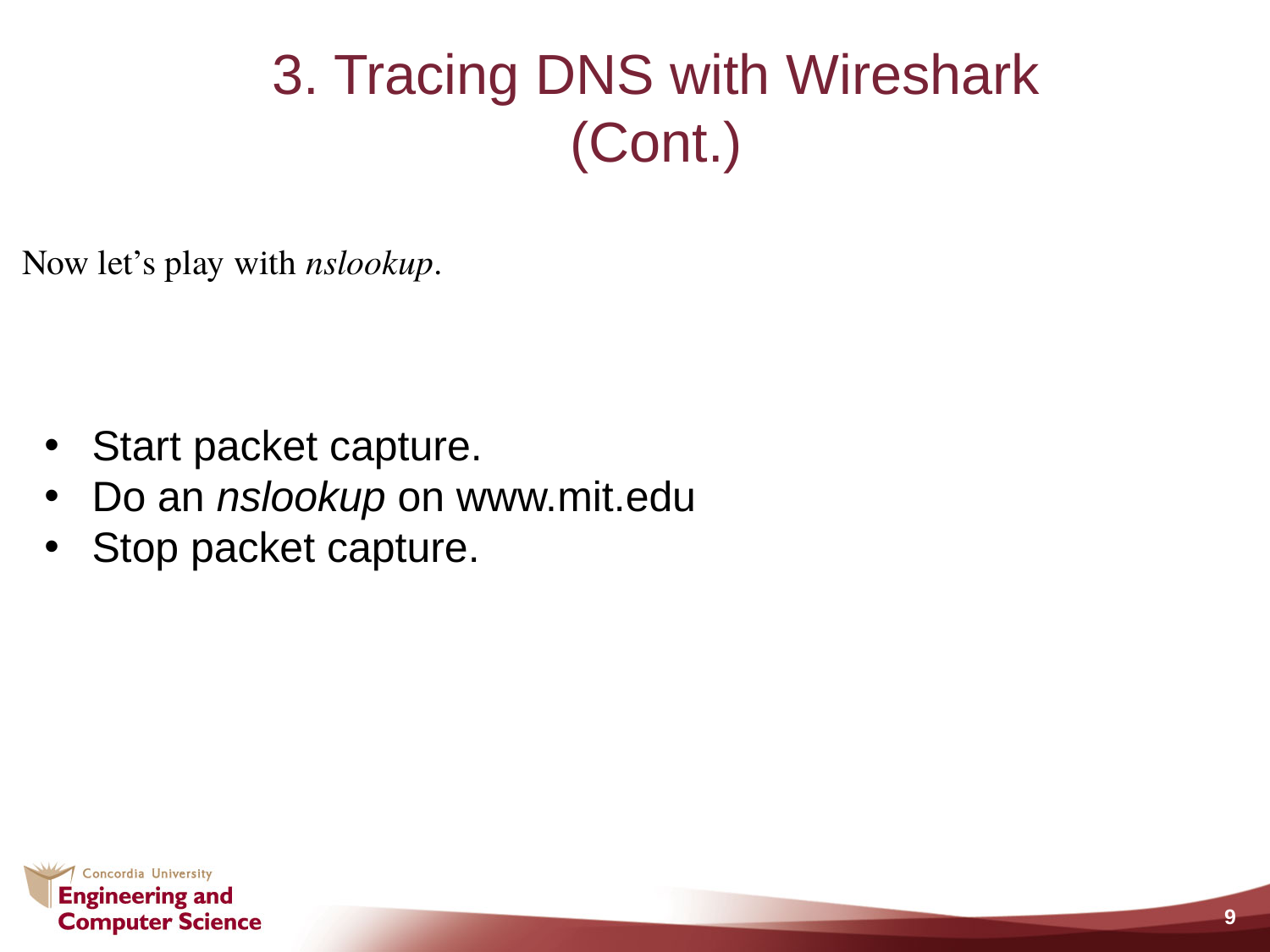

# 3. Tracing DNS with Wireshark (Cont.)
Now let’s play with nslookup.
Start packet capture.
Do an nslookup on www.mit.edu
Stop packet capture.
9